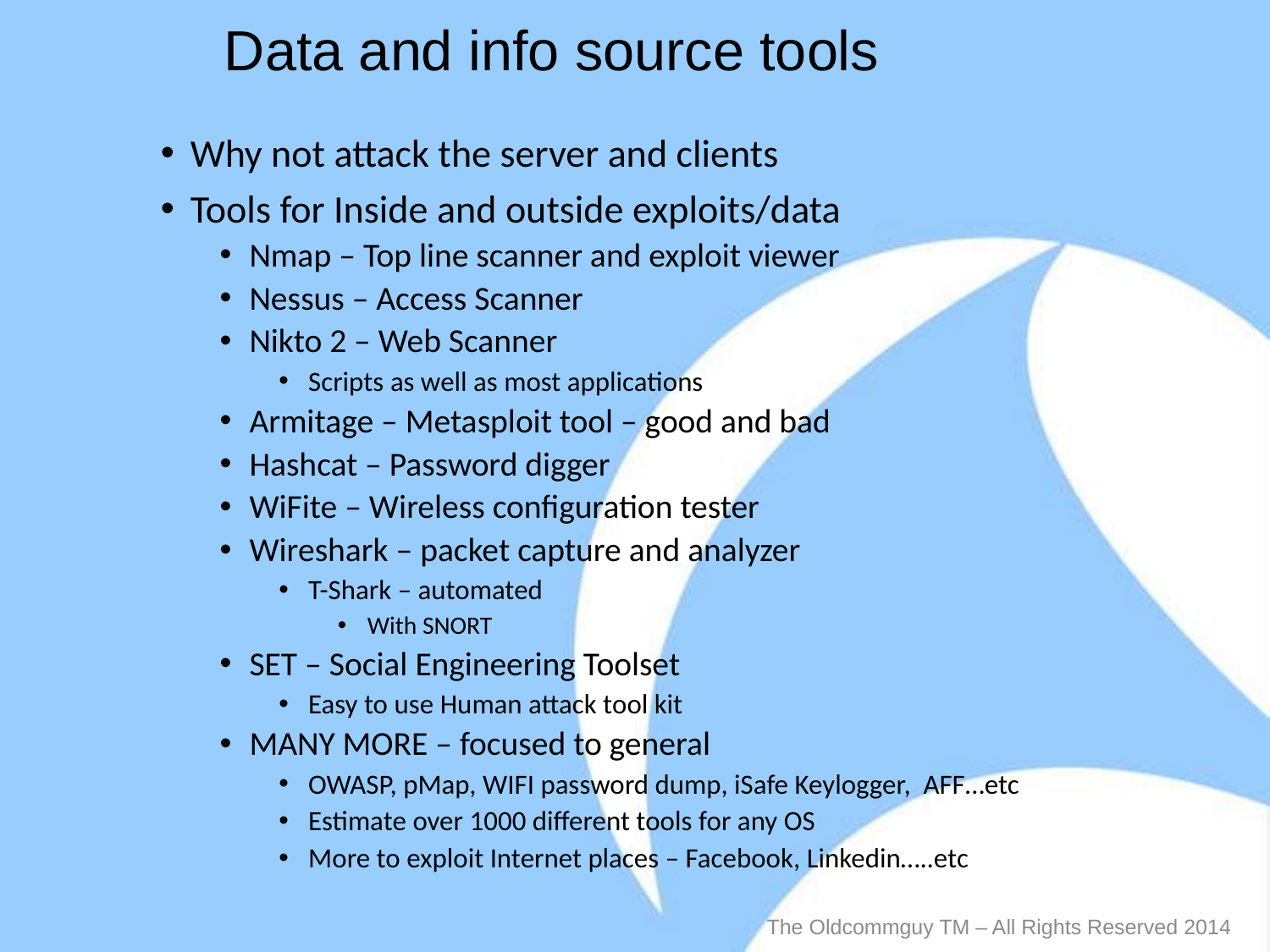

# Data and info source tools
Why not attack the server and clients
Tools for Inside and outside exploits/data
Nmap – Top line scanner and exploit viewer
Nessus – Access Scanner
Nikto 2 – Web Scanner
Scripts as well as most applications
Armitage – Metasploit tool – good and bad
Hashcat – Password digger
WiFite – Wireless configuration tester
Wireshark – packet capture and analyzer
T-Shark – automated
With SNORT
SET – Social Engineering Toolset
Easy to use Human attack tool kit
MANY MORE – focused to general
OWASP, pMap, WIFI password dump, iSafe Keylogger,  AFF…etc
Estimate over 1000 different tools for any OS
More to exploit Internet places – Facebook, Linkedin…..etc
The Oldcommguy TM – All Rights Reserved 2014